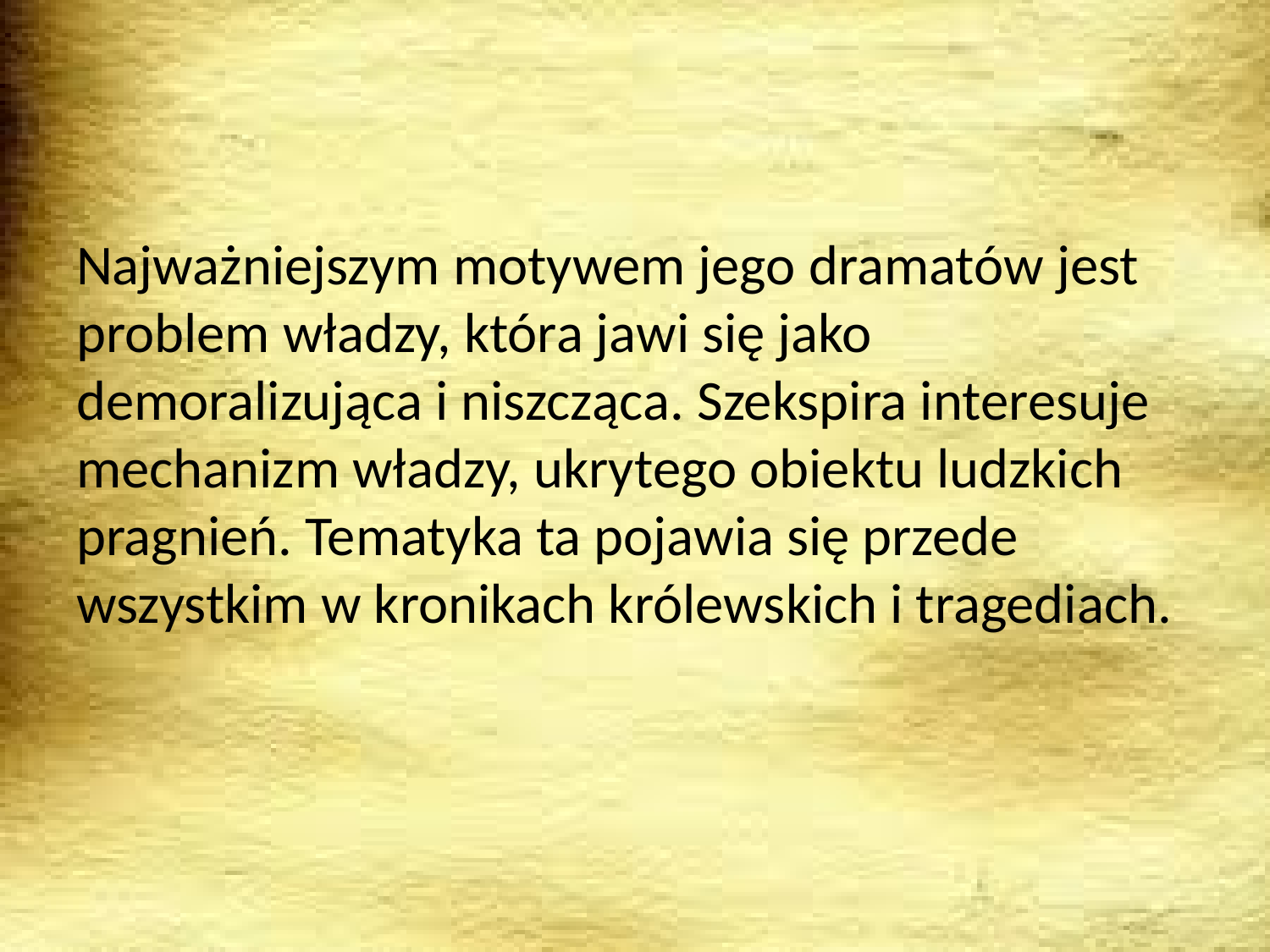

#
Najważniejszym motywem jego dramatów jest problem władzy, która jawi się jako demoralizująca i niszcząca. Szekspira interesuje mechanizm władzy, ukrytego obiektu ludzkich pragnień. Tematyka ta pojawia się przede wszystkim w kronikach królewskich i tragediach.